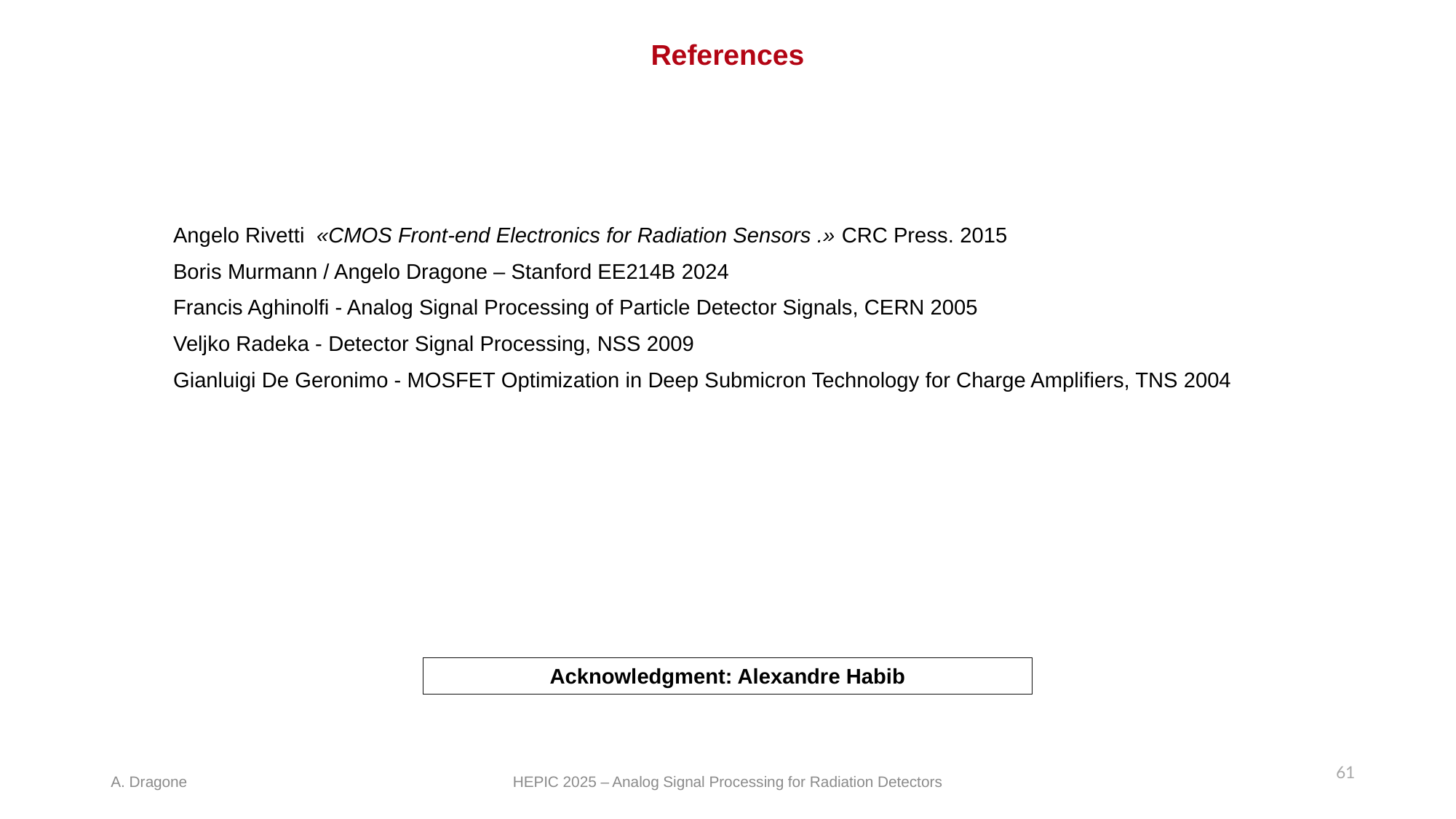

# References
Angelo Rivetti  «CMOS Front-end Electronics for Radiation Sensors .» CRC Press. 2015
Boris Murmann / Angelo Dragone – Stanford EE214B 2024
Francis Aghinolfi - Analog Signal Processing of Particle Detector Signals, CERN 2005
Veljko Radeka - Detector Signal Processing, NSS 2009
Gianluigi De Geronimo - MOSFET Optimization in Deep Submicron Technology for Charge Amplifiers, TNS 2004

Acknowledgment: Alexandre Habib
61
HEPIC 2025 – Analog Signal Processing for Radiation Detectors